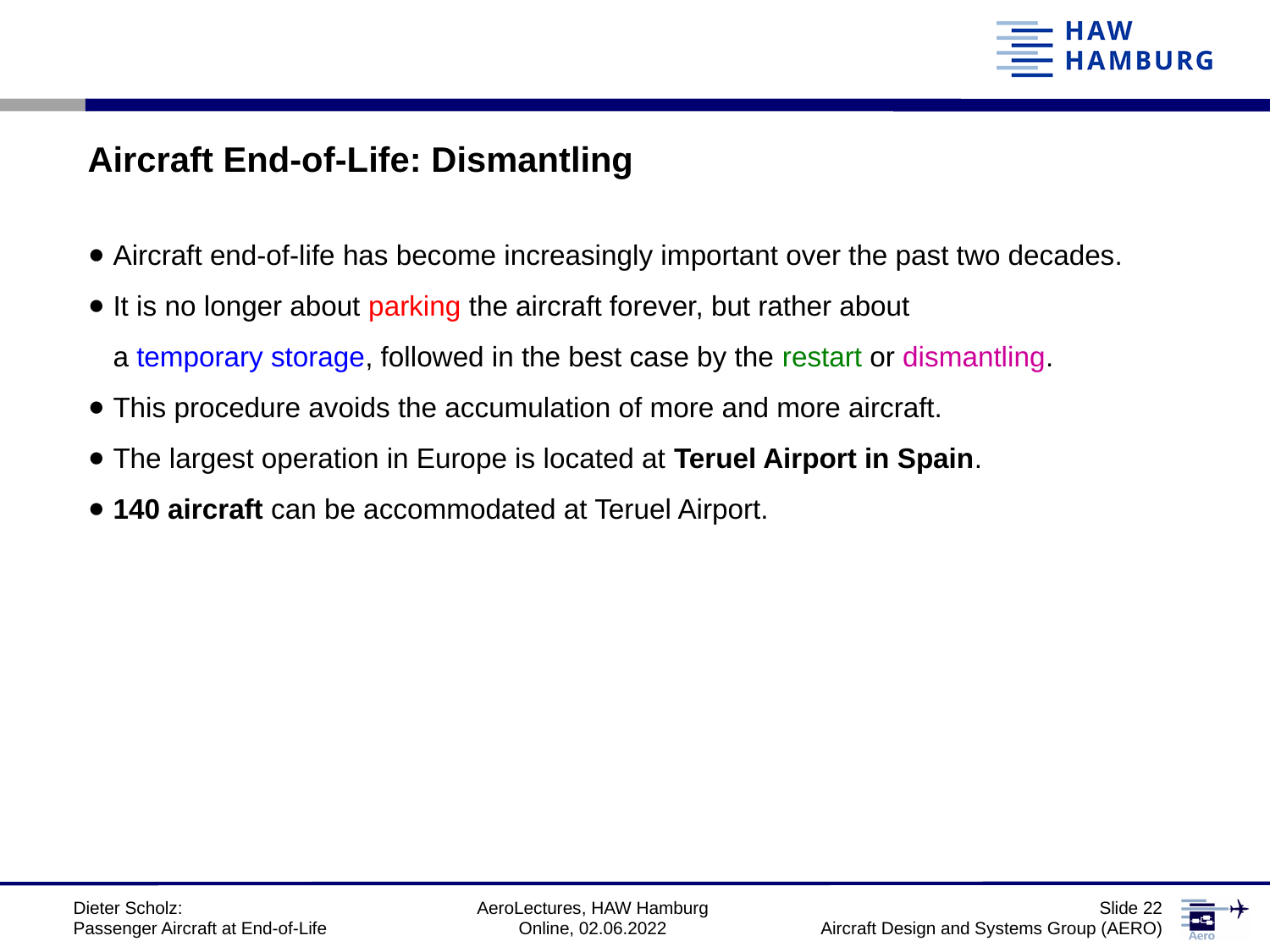

# Aircraft End-of-Life: Dismantling
Aircraft end-of-life has become increasingly important over the past two decades.
It is no longer about parking the aircraft forever, but rather about
	a temporary storage, followed in the best case by the restart or dismantling.
This procedure avoids the accumulation of more and more aircraft.
The largest operation in Europe is located at Teruel Airport in Spain.
140 aircraft can be accommodated at Teruel Airport.